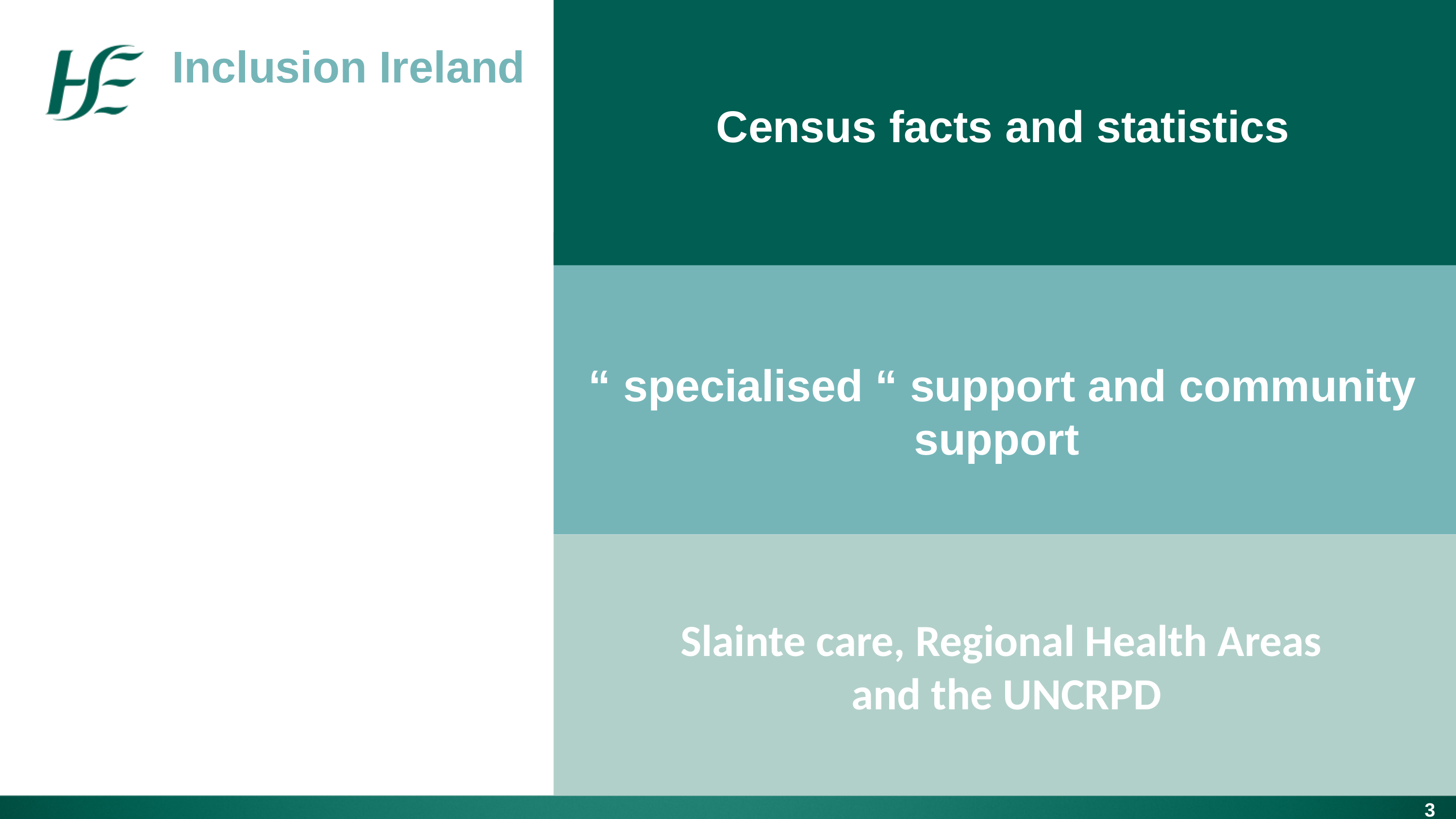

Census facts and statistics

Inclusion Ireland

“ specialised “ support and community support
Slainte care, Regional Health Areas
and the UNCRPD
3